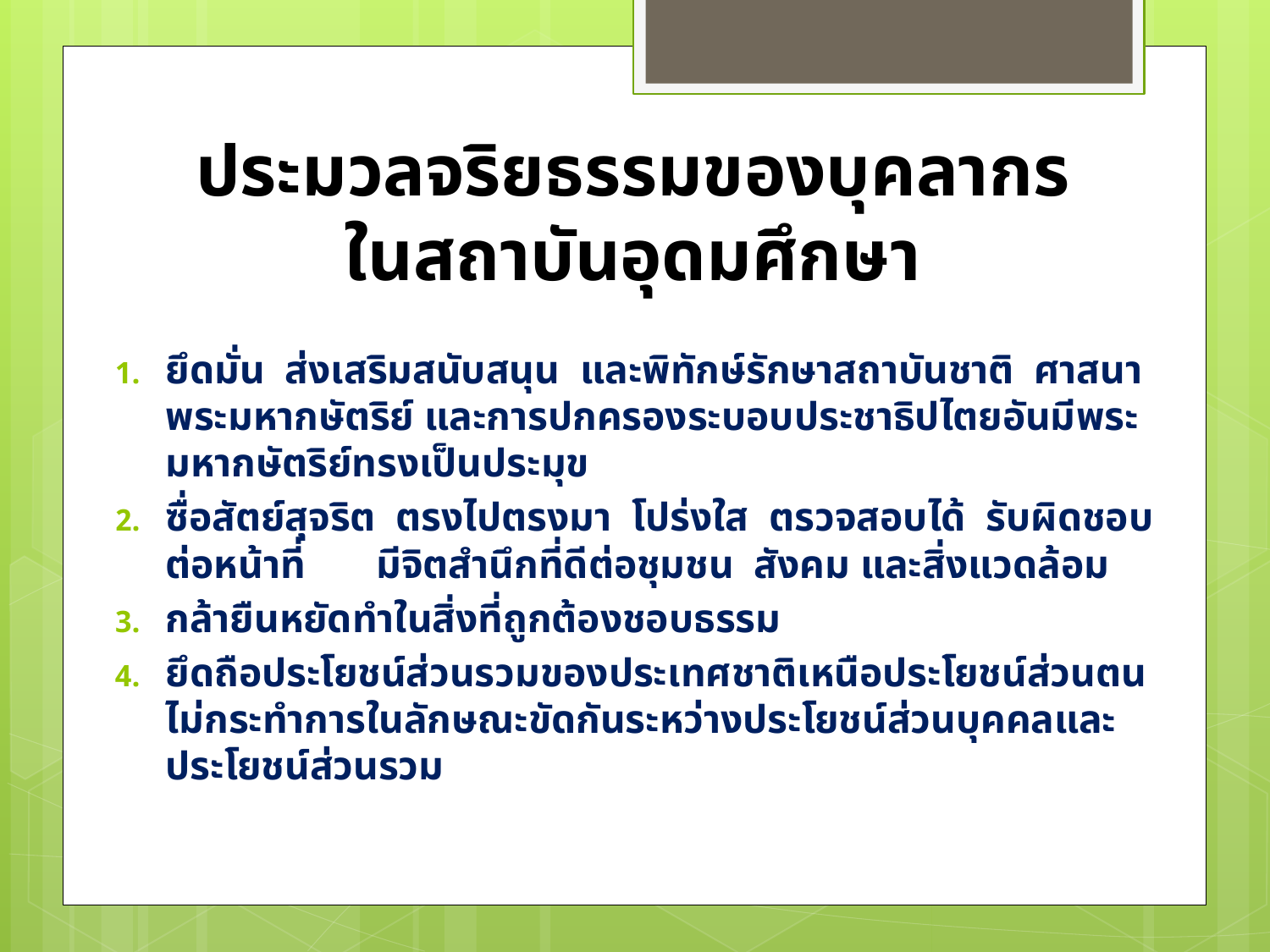

# ประมวลจริยธรรมของบุคลากร ในสถาบันอุดมศึกษา
ยึดมั่น  ส่งเสริมสนับสนุน  และพิทักษ์รักษาสถาบันชาติ  ศาสนา พระมหากษัตริย์ และการปกครองระบอบประชาธิปไตยอันมีพระมหากษัตริย์ทรงเป็นประมุข
ซื่อสัตย์สุจริต  ตรงไปตรงมา  โปร่งใส  ตรวจสอบได้  รับผิดชอบต่อหน้าที่       มีจิตสำนึกที่ดีต่อชุมชน  สังคม และสิ่งแวดล้อม
กล้ายืนหยัดทำในสิ่งที่ถูกต้องชอบธรรม
ยึดถือประโยชน์ส่วนรวมของประเทศชาติเหนือประโยชน์ส่วนตน  ไม่กระทำการในลักษณะขัดกันระหว่างประโยชน์ส่วนบุคคลและประโยชน์ส่วนรวม